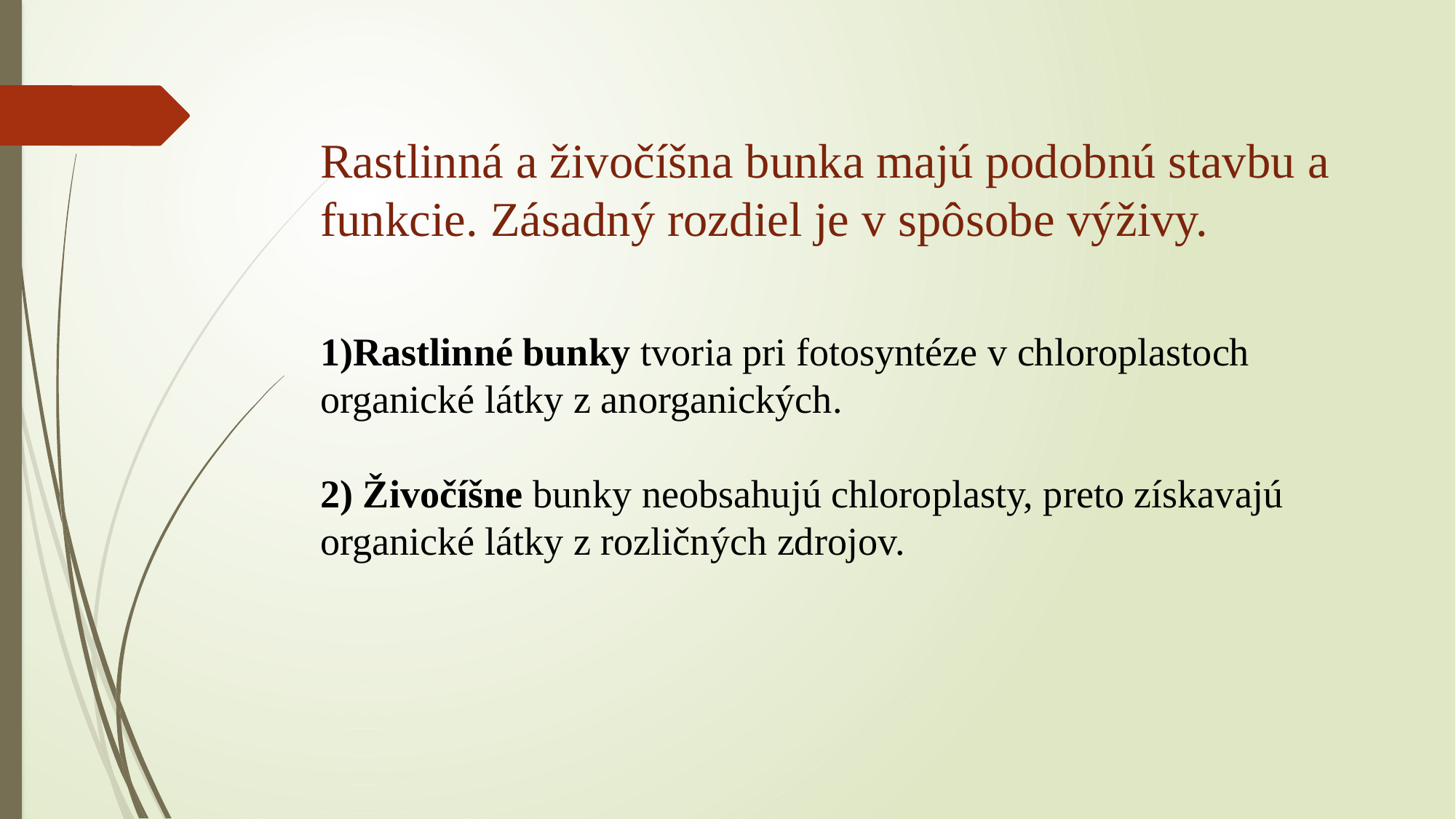

# Rastlinná a živočíšna bunka majú podobnú stavbu a funkcie. Zásadný rozdiel je v spôsobe výživy.
1)Rastlinné bunky tvoria pri fotosyntéze v chloroplastoch organické látky z anorganických.

2) Živočíšne bunky neobsahujú chloroplasty, preto získavajú organické látky z rozličných zdrojov.